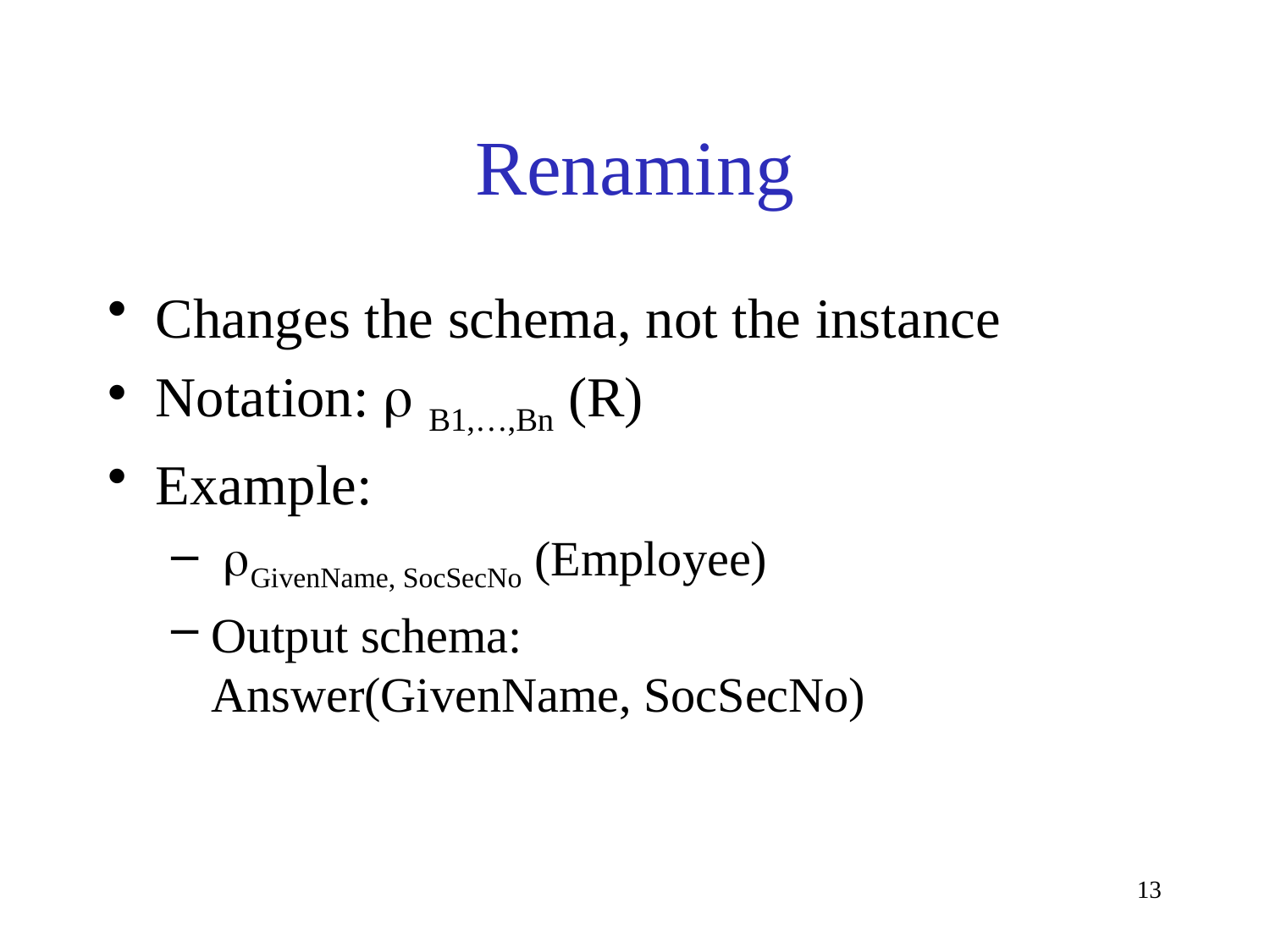

# Renaming
Changes the schema, not the instance
Notation: ρ B1,…,Bn (R)
Example:
 ρGivenName, SocSecNo (Employee)
Output schema:
Answer(GivenName, SocSecNo)
13